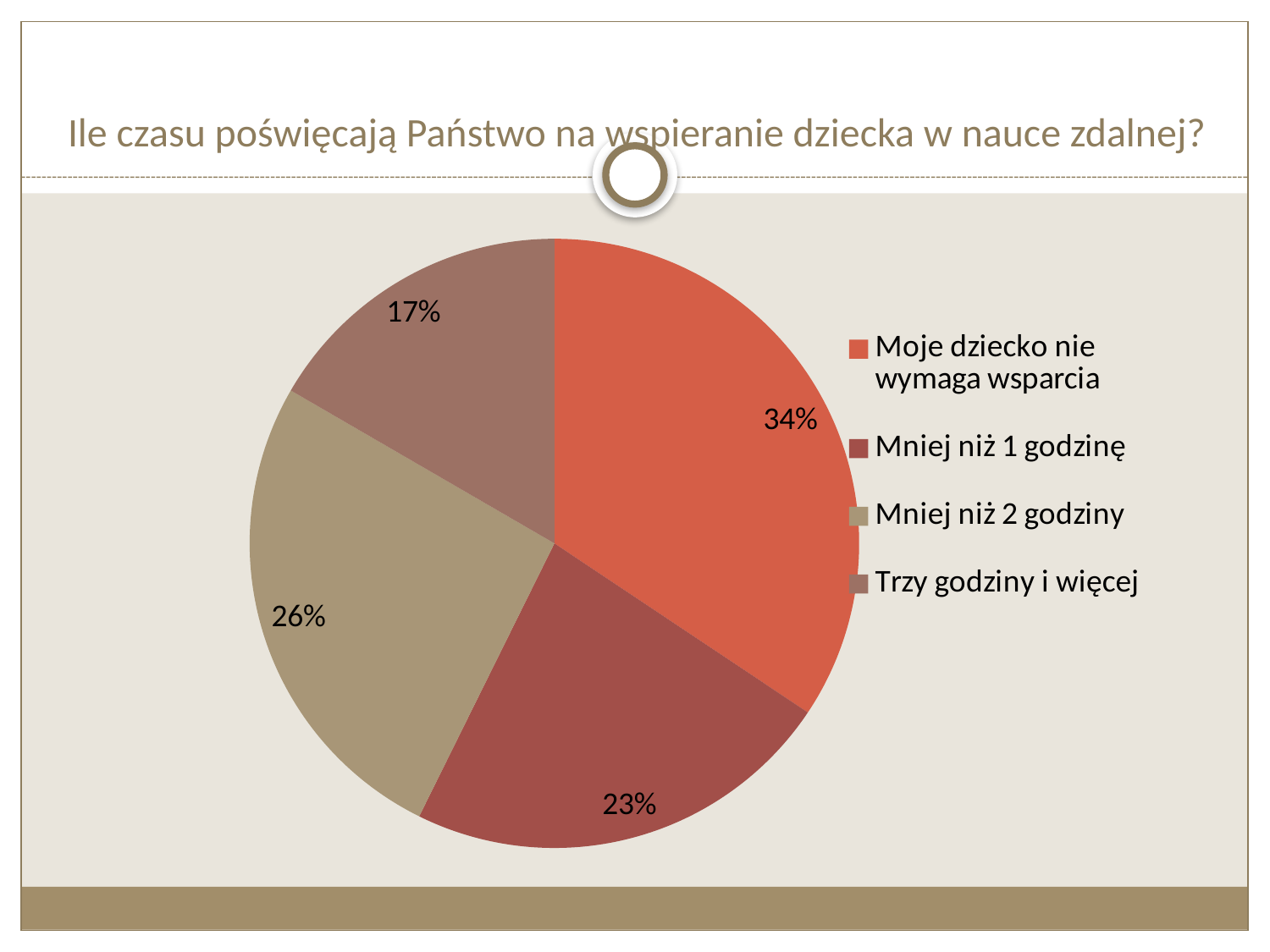

# Ile czasu poświęcają Państwo na wspieranie dziecka w nauce zdalnej?

### Chart

| Category | Seria 1 |
|---|---|
| Moje dziecko nie wymaga wsparcia | 0.3430000000000001 |
| Mniej niż 1 godzinę | 0.229 |
| Mniej niż 2 godziny | 0.26 |
| Trzy godziny i więcej | 0.166 |